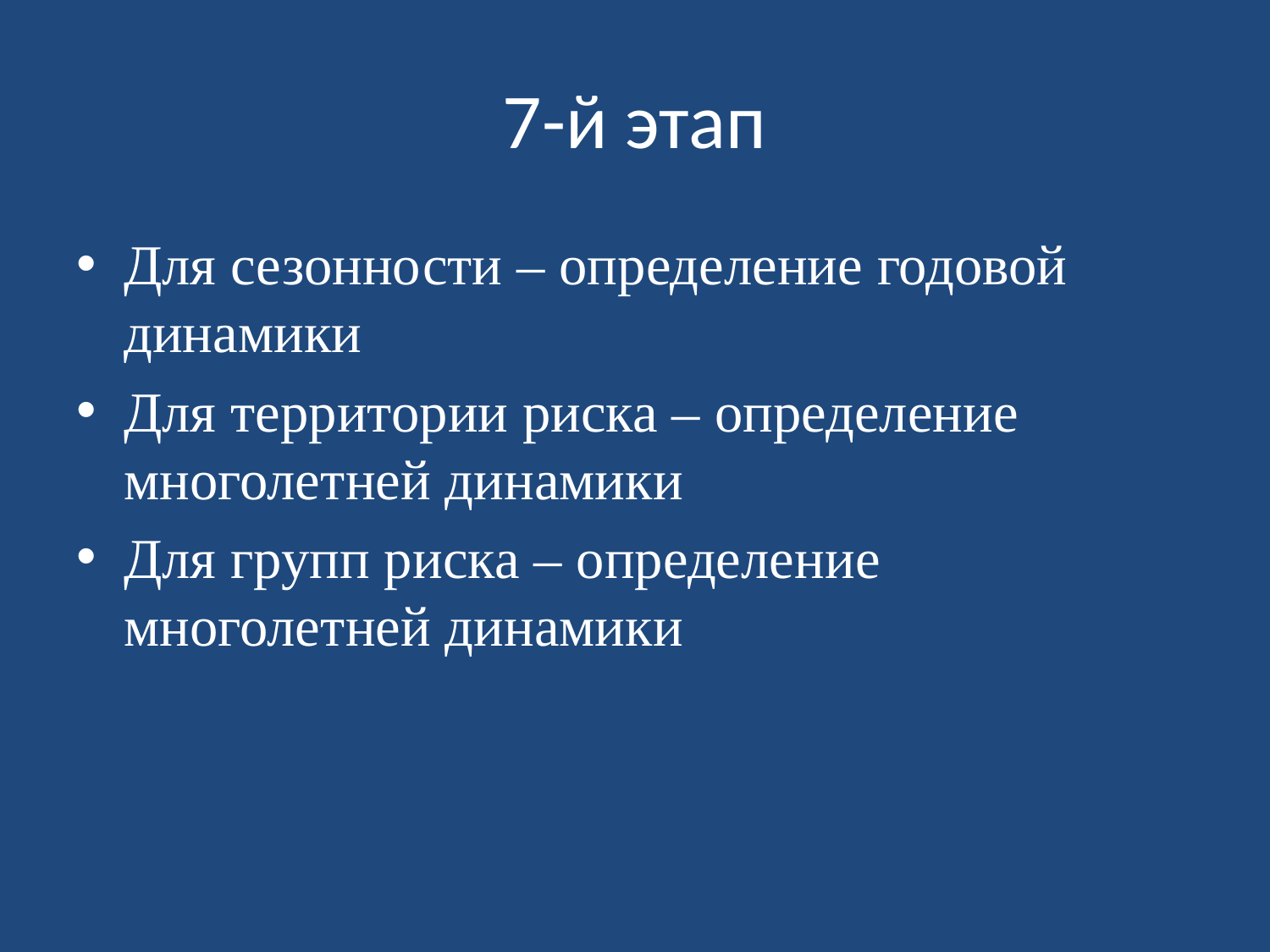

# 7-й этап
Для сезонности – определение годовой динамики
Для территории риска – определение многолетней динамики
Для групп риска – определение многолетней динамики